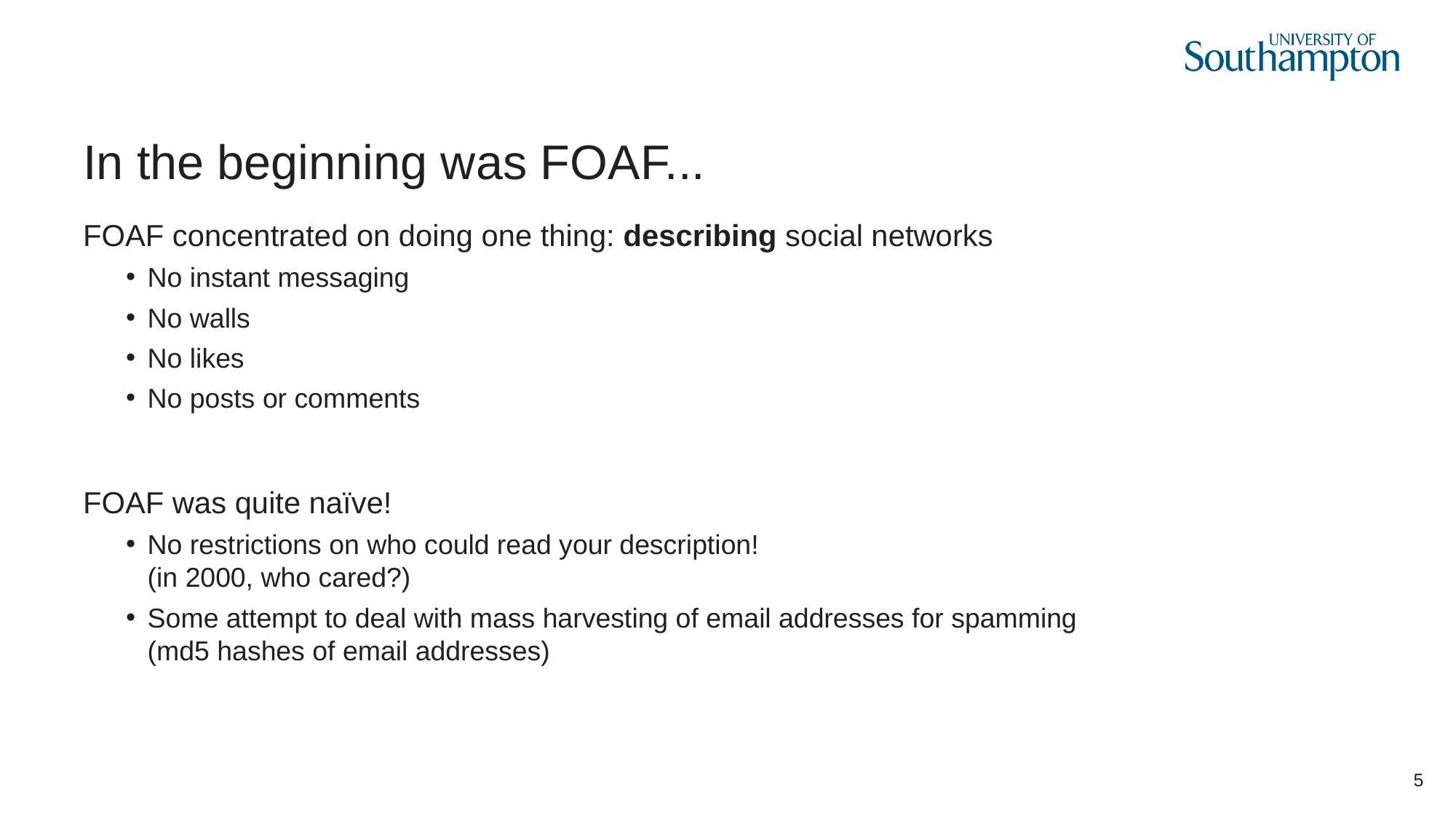

# In the beginning was FOAF...
FOAF concentrated on doing one thing: describing social networks
No instant messaging
No walls
No likes
No posts or comments

FOAF was quite naïve!
No restrictions on who could read your description!
(in 2000, who cared?)
Some attempt to deal with mass harvesting of email addresses for spamming
(md5 hashes of email addresses)